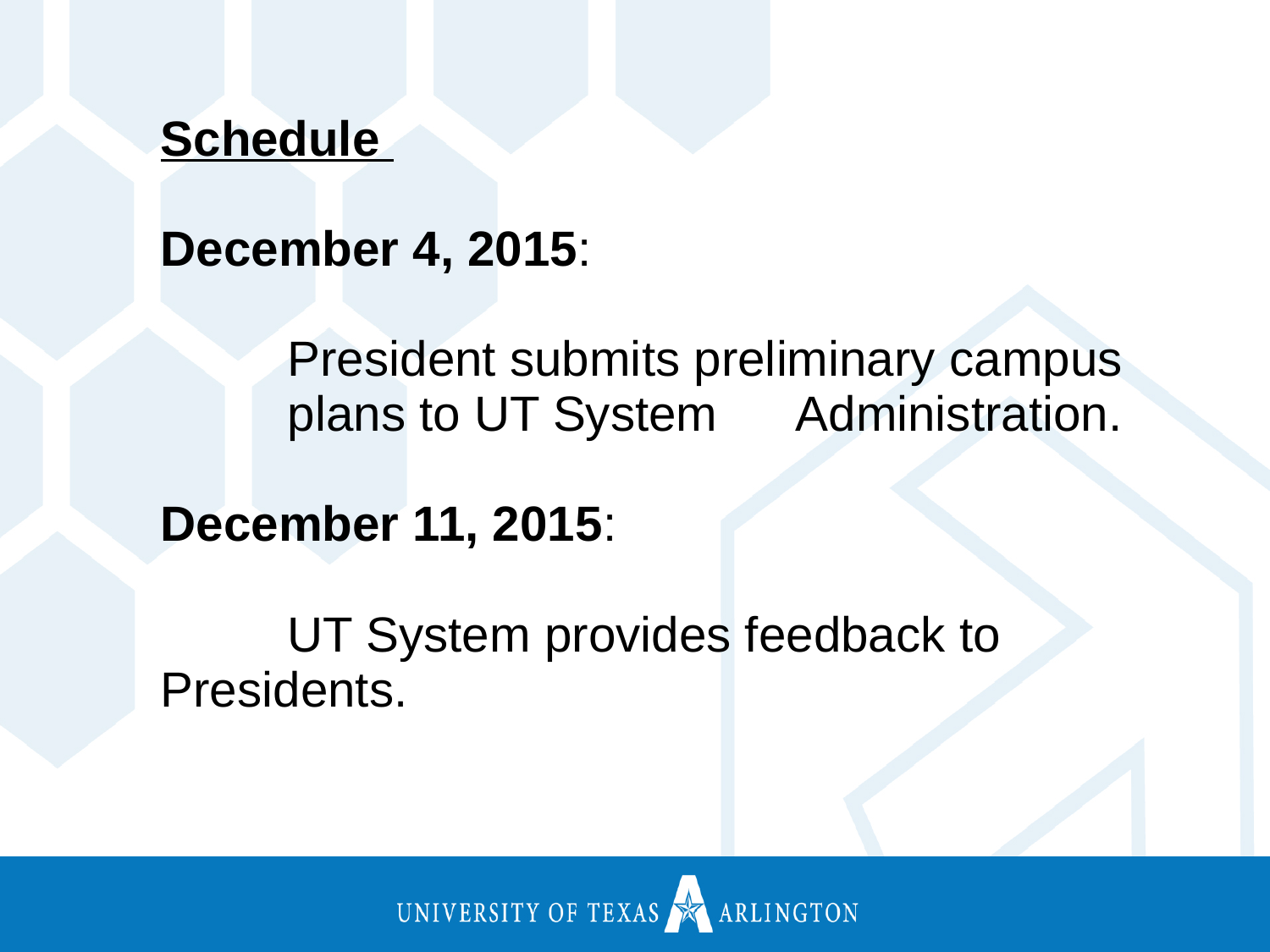

Schedule

December 4, 2015:

	President submits preliminary campus 	plans to UT System 	Administration.

December 11, 2015:

	UT System provides feedback to 	Presidents.